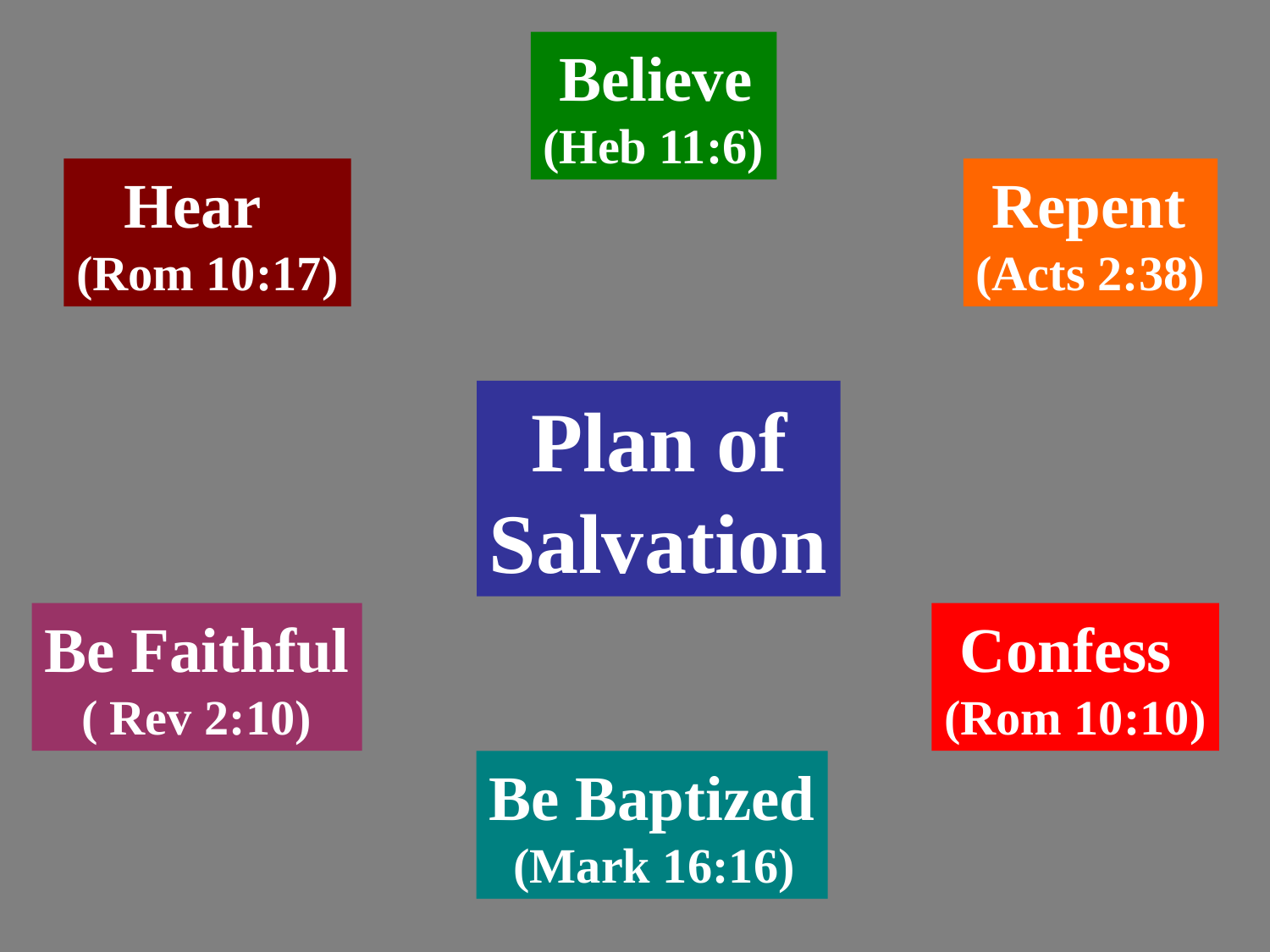

Believe
(Heb 11:6)
   Hear
(Rom 10:17)
 Repent
(Acts 2:38)
  Plan of
Salvation
Be Faithful
   ( Rev 2:10)
 Confess
(Rom 10:10)
Be Baptized
  (Mark 16:16)